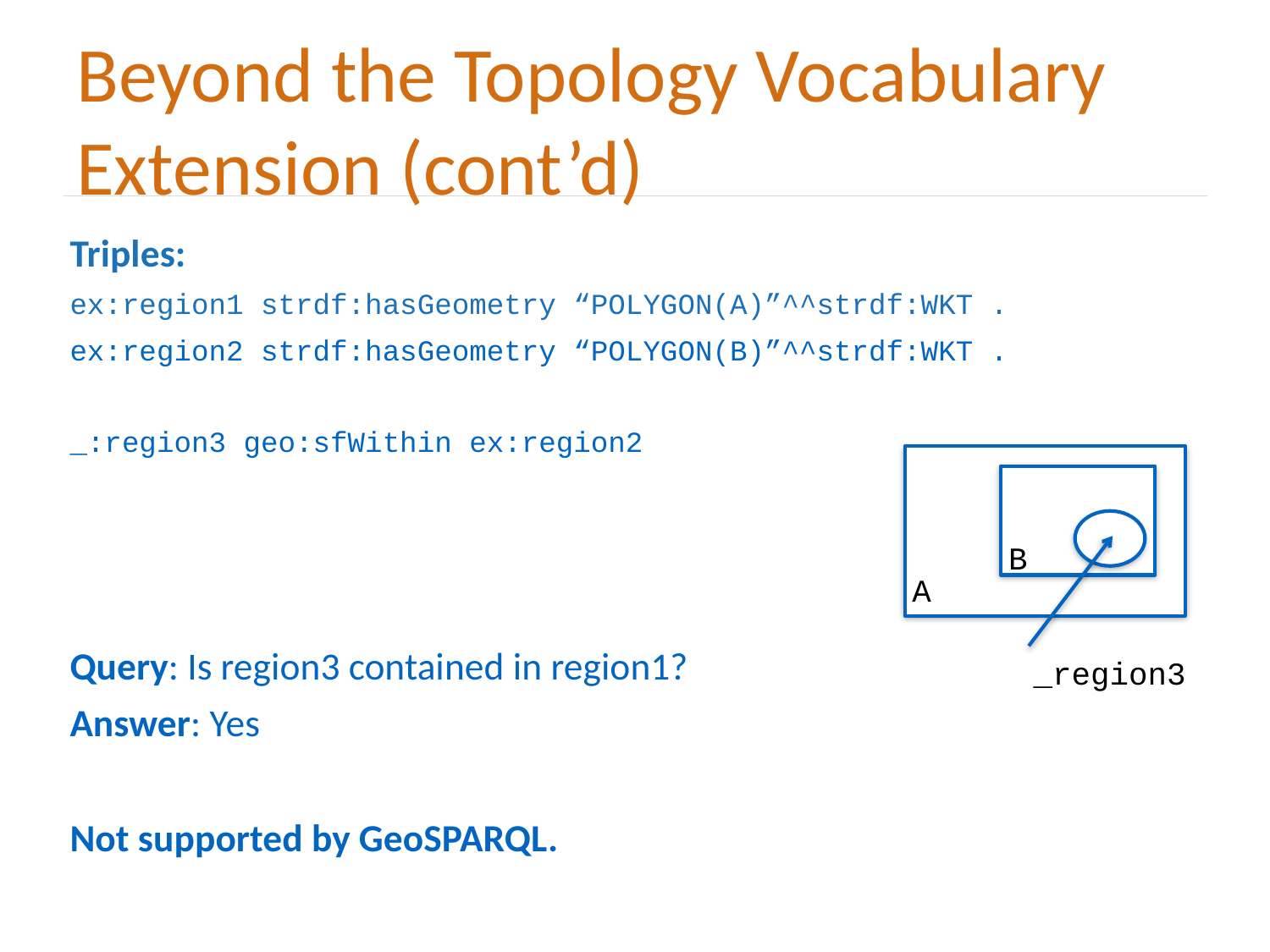

# Beyond the Topology Vocabulary Extension (cont’d)
Triples:
ex:region1 strdf:hasGeometry “POLYGON(A)”^^strdf:WKT .
ex:region2 strdf:hasGeometry “POLYGON(B)”^^strdf:WKT .

_:region3 geo:sfWithin ex:region2

Query: Is region3 contained in region1?
Answer: Yes

Not supported by GeoSPARQL.

B
A
_region3